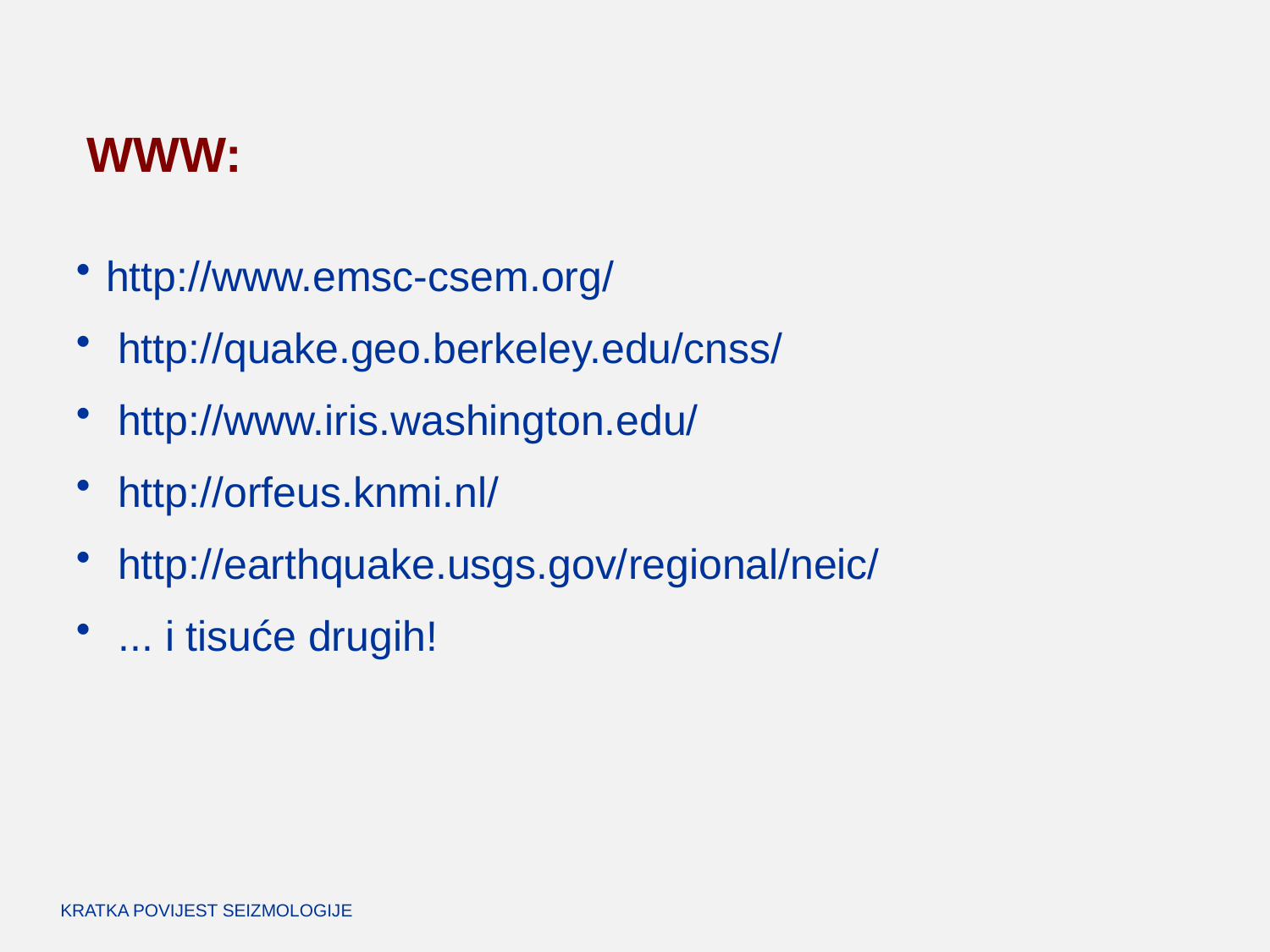

WWW:

http://www.emsc-csem.org/
 http://quake.geo.berkeley.edu/cnss/
 http://www.iris.washington.edu/
 http://orfeus.knmi.nl/
 http://earthquake.usgs.gov/regional/neic/
 ... i tisuće drugih!
KRATKA POVIJEST SEIZMOLOGIJE